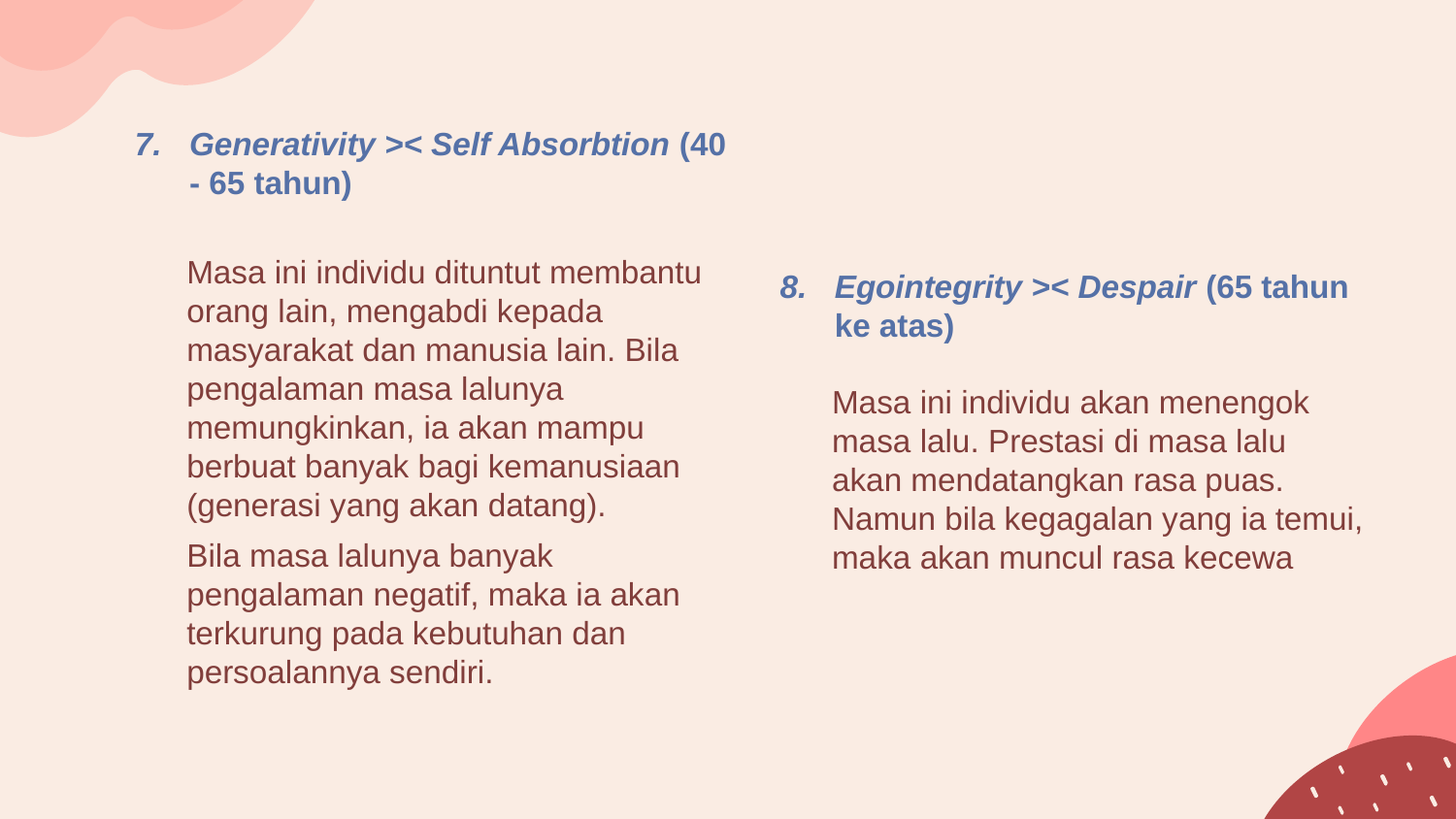

Generativity >< Self Absorbtion (40 - 65 tahun)

Masa ini individu dituntut membantu orang lain, mengabdi kepada masyarakat dan manusia lain. Bila pengalaman masa lalunya memungkinkan, ia akan mampu berbuat banyak bagi kemanusiaan (generasi yang akan datang).
Bila masa lalunya banyak pengalaman negatif, maka ia akan terkurung pada kebutuhan dan persoalannya sendiri.

Egointegrity >< Despair (65 tahun ke atas)

Masa ini individu akan menengok masa lalu. Prestasi di masa lalu akan mendatangkan rasa puas. Namun bila kegagalan yang ia temui, maka akan muncul rasa kecewa